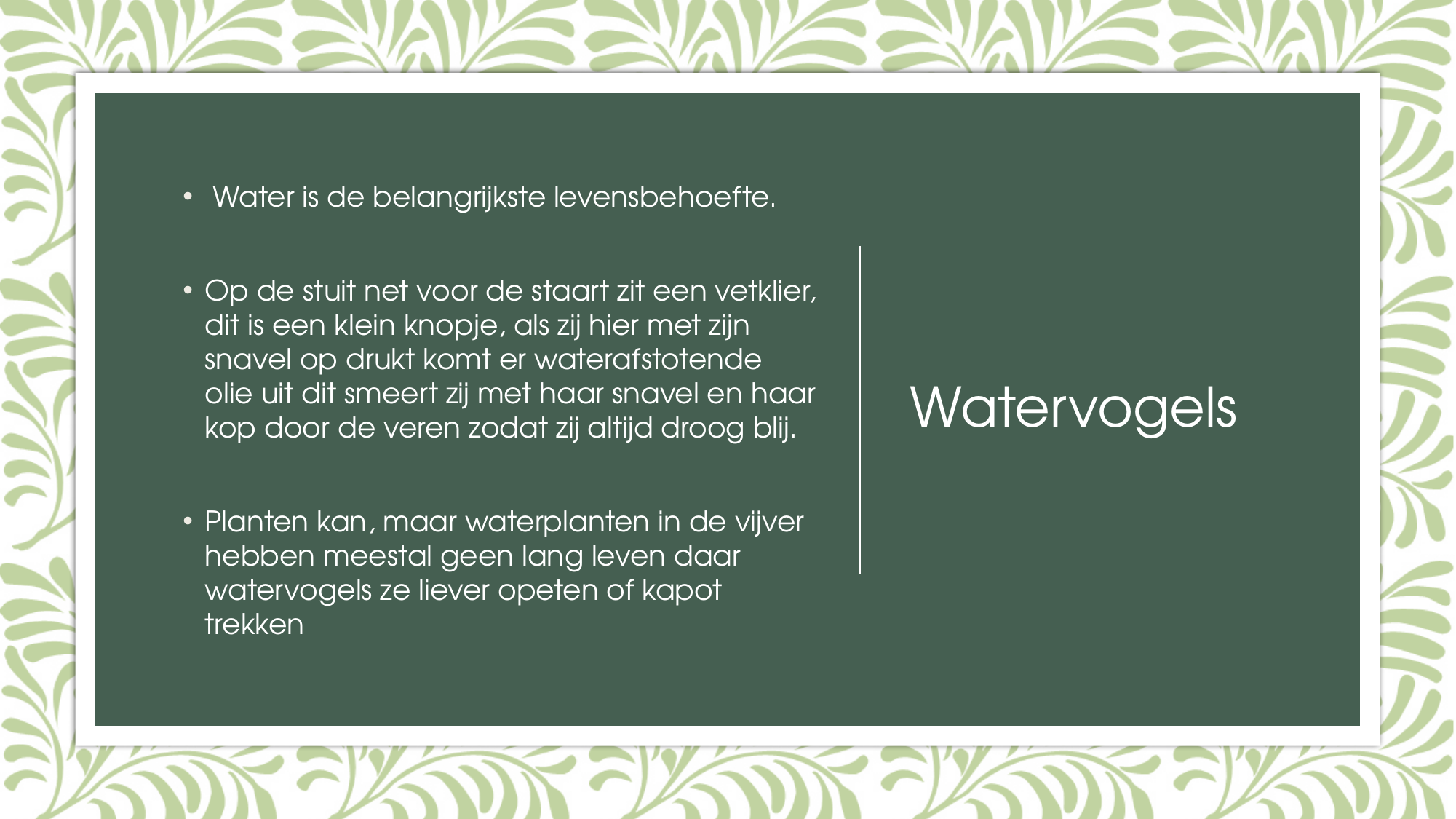

Water is de belangrijkste levensbehoefte.

Op de stuit net voor de staart zit een vetklier, dit is een klein knopje, als zij hier met zijn snavel op drukt komt er waterafstotende olie uit dit smeert zij met haar snavel en haar kop door de veren zodat zij altijd droog blij.

Planten kan, maar waterplanten in de vijver hebben meestal geen lang leven daar watervogels ze liever opeten of kapot trekken
# Watervogels